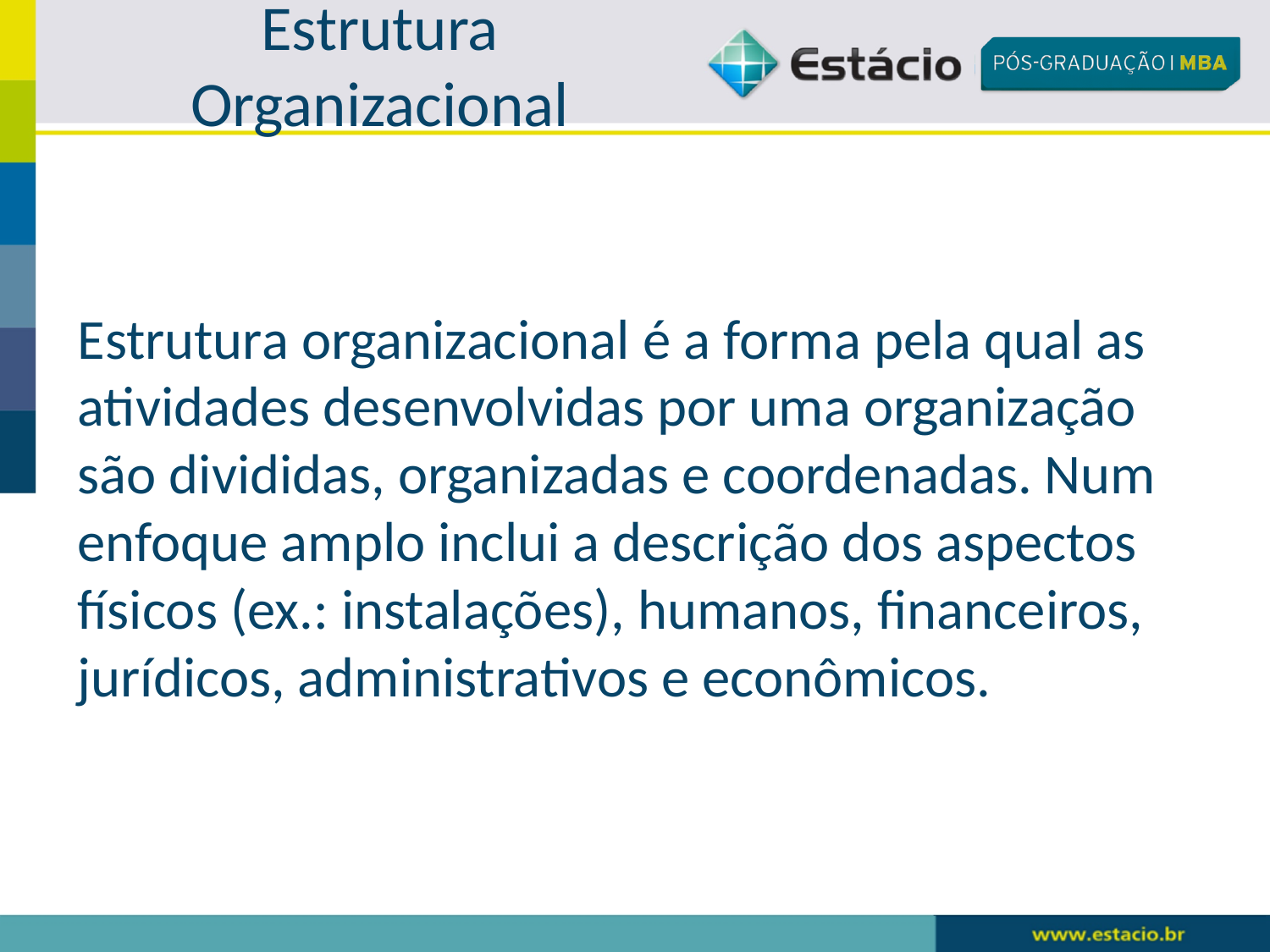

# Estrutura Organizacional
Estrutura organizacional é a forma pela qual as atividades desenvolvidas por uma organização são divididas, organizadas e coordenadas. Num enfoque amplo inclui a descrição dos aspectos físicos (ex.: instalações), humanos, financeiros, jurídicos, administrativos e econômicos.